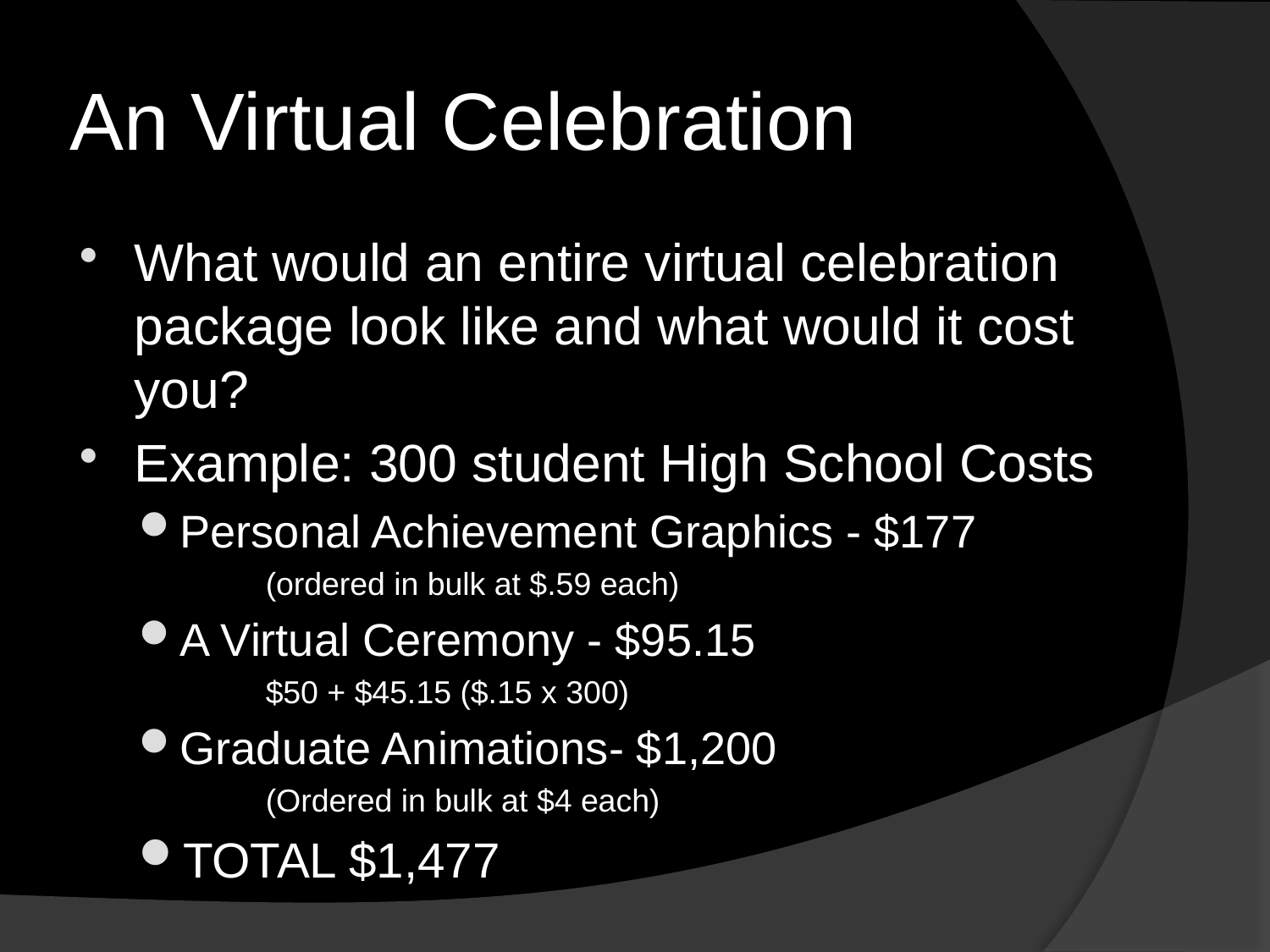

# An Virtual Celebration
What would an entire virtual celebration package look like and what would it cost you?
Example: 300 student High School Costs
Personal Achievement Graphics - $177
	(ordered in bulk at $.59 each)
A Virtual Ceremony - $95.15
	$50 + $45.15 ($.15 x 300)
Graduate Animations- $1,200
	(Ordered in bulk at $4 each)
TOTAL $1,477